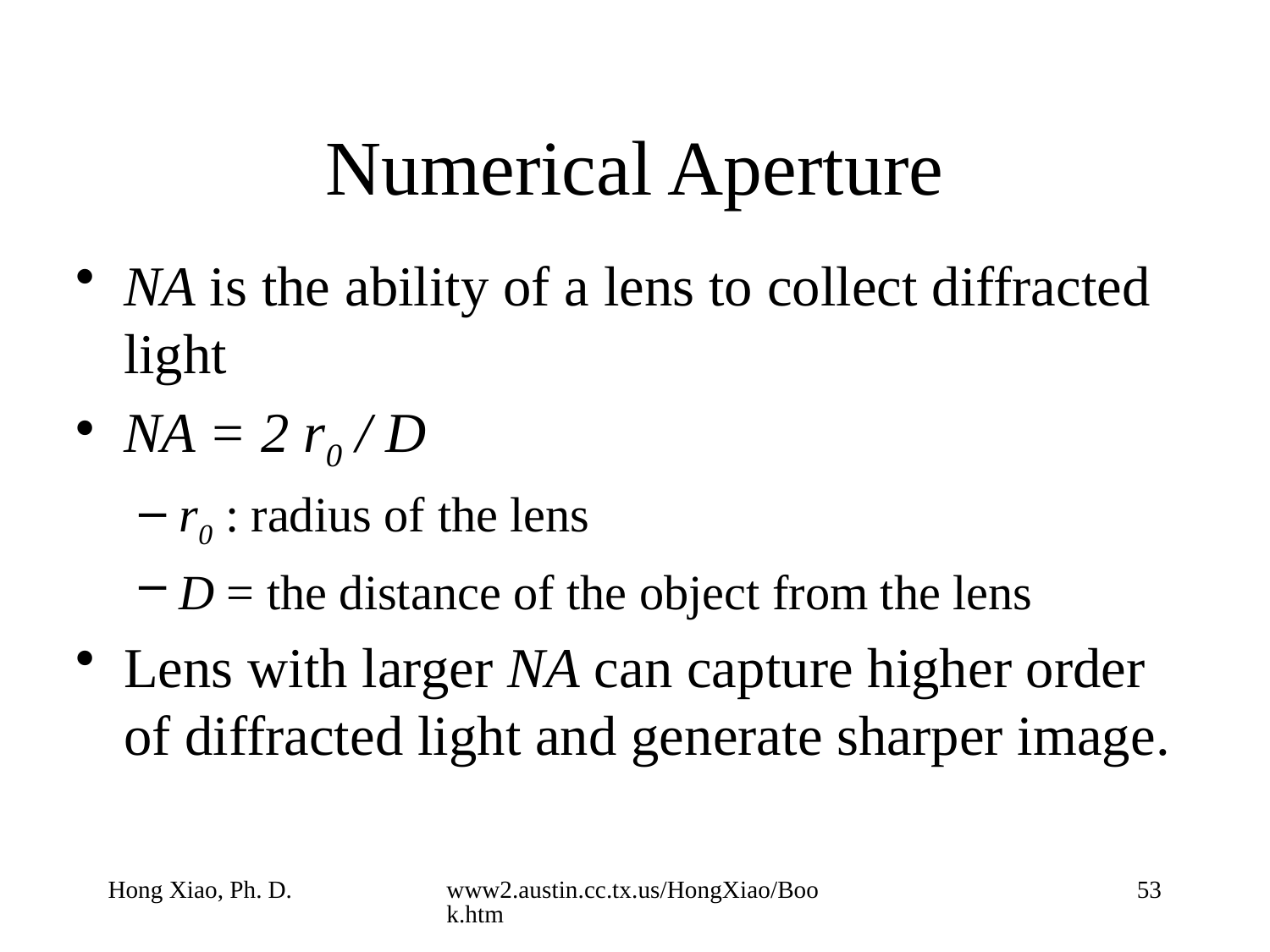

# Numerical Aperture
NA is the ability of a lens to collect diffracted light
NA = 2 r0 / D
r0 : radius of the lens
D = the distance of the object from the lens
Lens with larger NA can capture higher order of diffracted light and generate sharper image.
Hong Xiao, Ph. D.
www2.austin.cc.tx.us/HongXiao/Book.htm
53